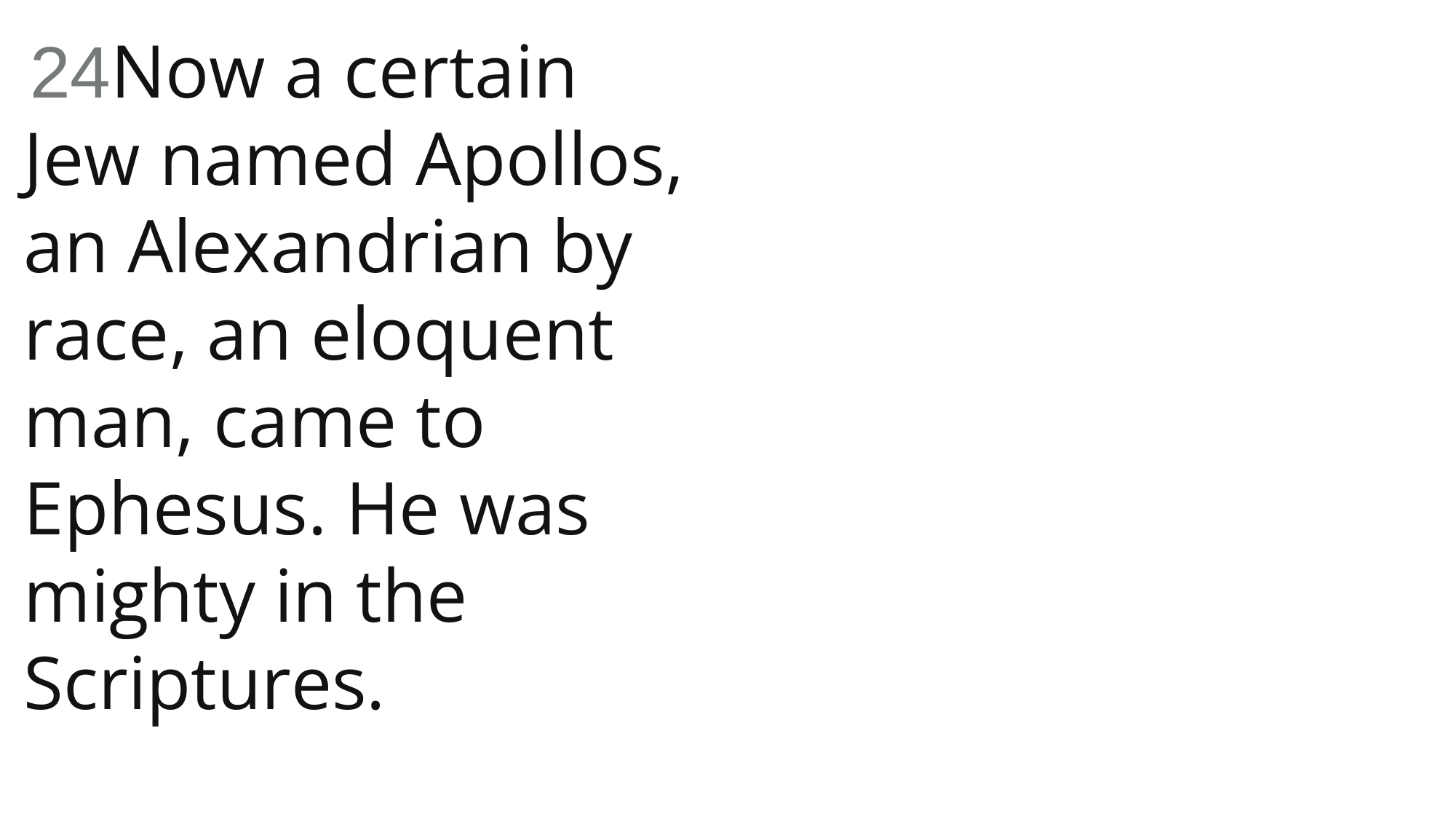

24Now a certain Jew named Apollos, an Alexandrian by race, an eloquent man, came to Ephesus. He was mighty in the Scriptures.